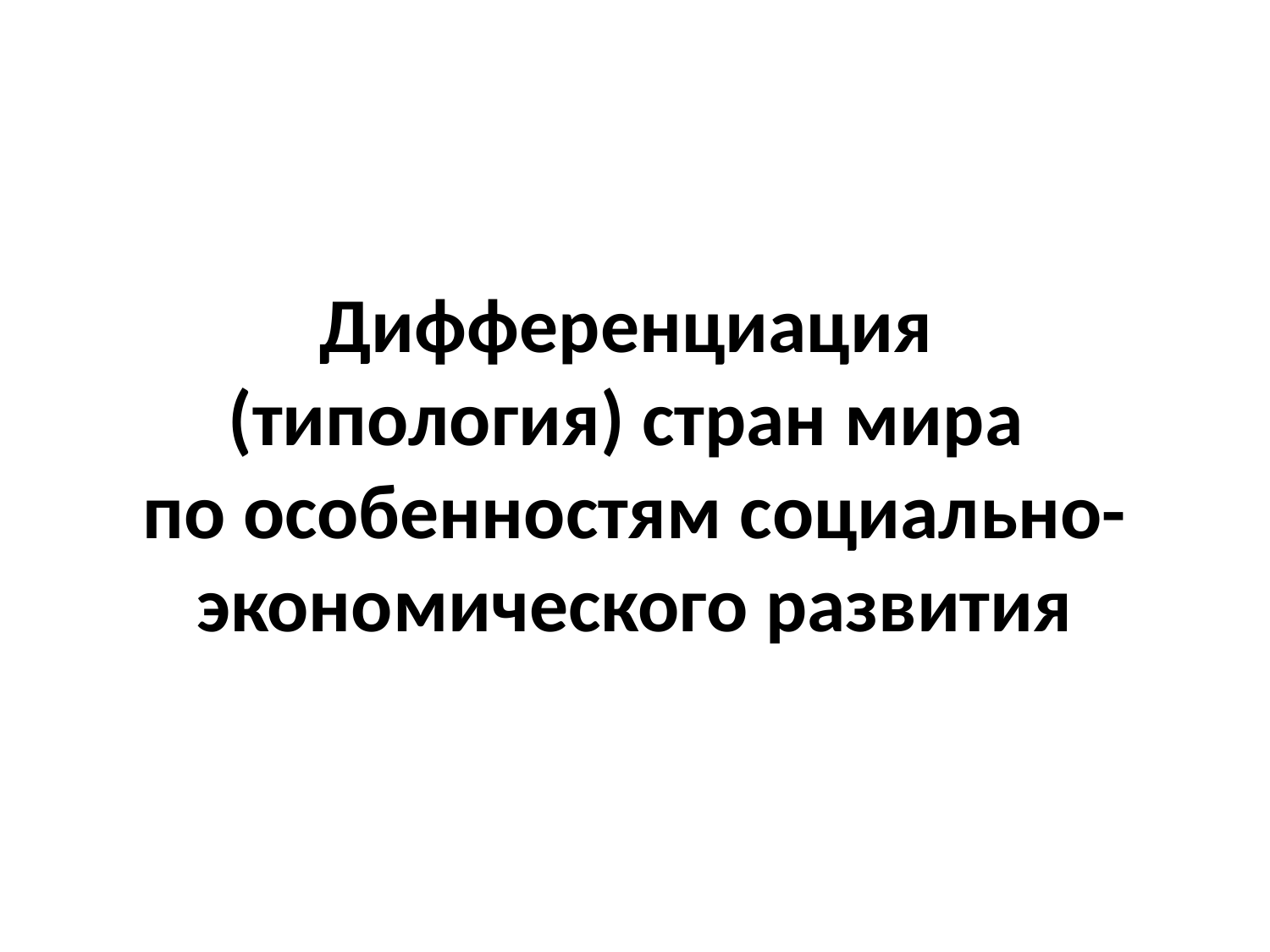

# Дифференциация (типология) стран мира по особенностям социально-экономического развития